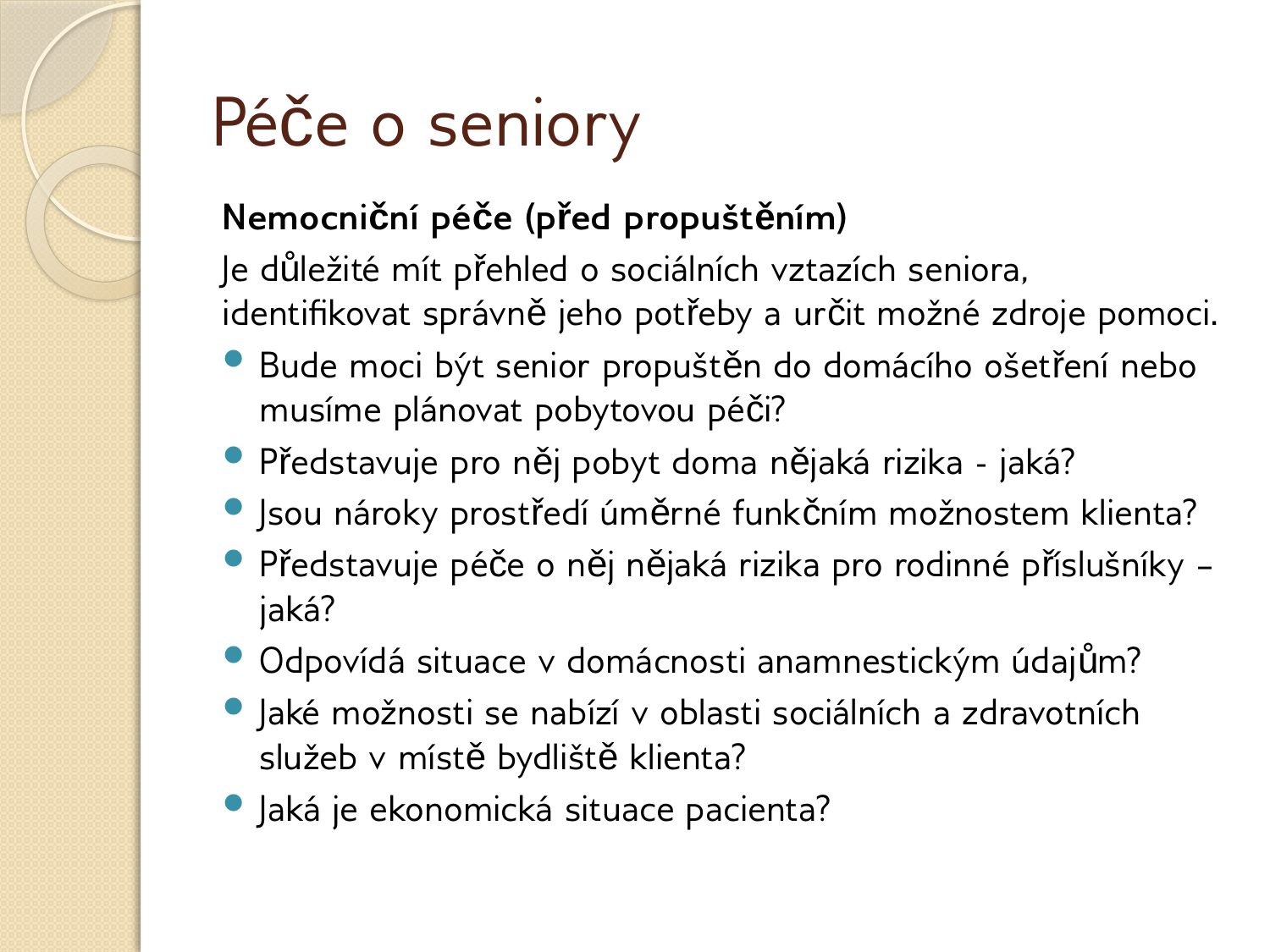

# Péče o seniory
Nemocniční péče (před propuštěním)
Je důležité mít přehled o sociálních vztazích seniora, identifikovat správně jeho potřeby a určit možné zdroje pomoci.
Bude moci být senior propuštěn do domácího ošetření nebo musíme plánovat pobytovou péči?
Představuje pro něj pobyt doma nějaká rizika - jaká?
Jsou nároky prostředí úměrné funkčním možnostem klienta?
Představuje péče o něj nějaká rizika pro rodinné příslušníky – jaká?
Odpovídá situace v domácnosti anamnestickým údajům?
Jaké možnosti se nabízí v oblasti sociálních a zdravotních služeb v místě bydliště klienta?
Jaká je ekonomická situace pacienta?